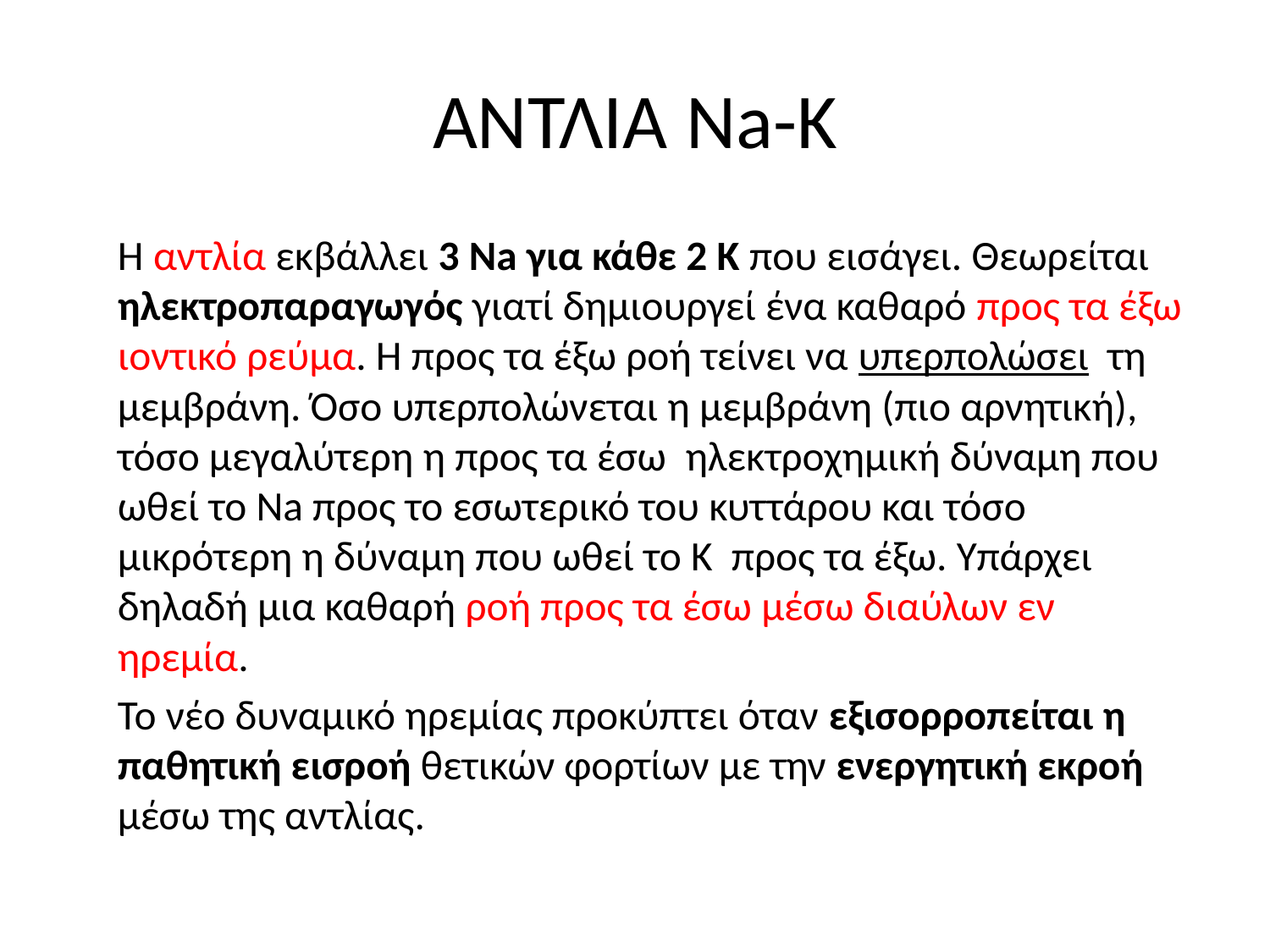

# ΑΝΤΛΙΑ Na-K
	Η αντλία εκβάλλει 3 Na για κάθε 2 Κ που εισάγει. Θεωρείται ηλεκτροπαραγωγός γιατί δημιουργεί ένα καθαρό προς τα έξω ιοντικό ρεύμα. Η προς τα έξω ροή τείνει να υπερπολώσει  τη μεμβράνη. Όσο υπερπολώνεται η μεμβράνη (πιο αρνητική), τόσο μεγαλύτερη η προς τα έσω  ηλεκτροχημική δύναμη που ωθεί το Na προς το εσωτερικό του κυττάρου και τόσο μικρότερη η δύναμη που ωθεί το Κ  προς τα έξω. Υπάρχει δηλαδή μια καθαρή ροή προς τα έσω μέσω διαύλων εν ηρεμία.
	Το νέο δυναμικό ηρεμίας προκύπτει όταν εξισορροπείται η παθητική εισροή θετικών φορτίων με την ενεργητική εκροή μέσω της αντλίας.